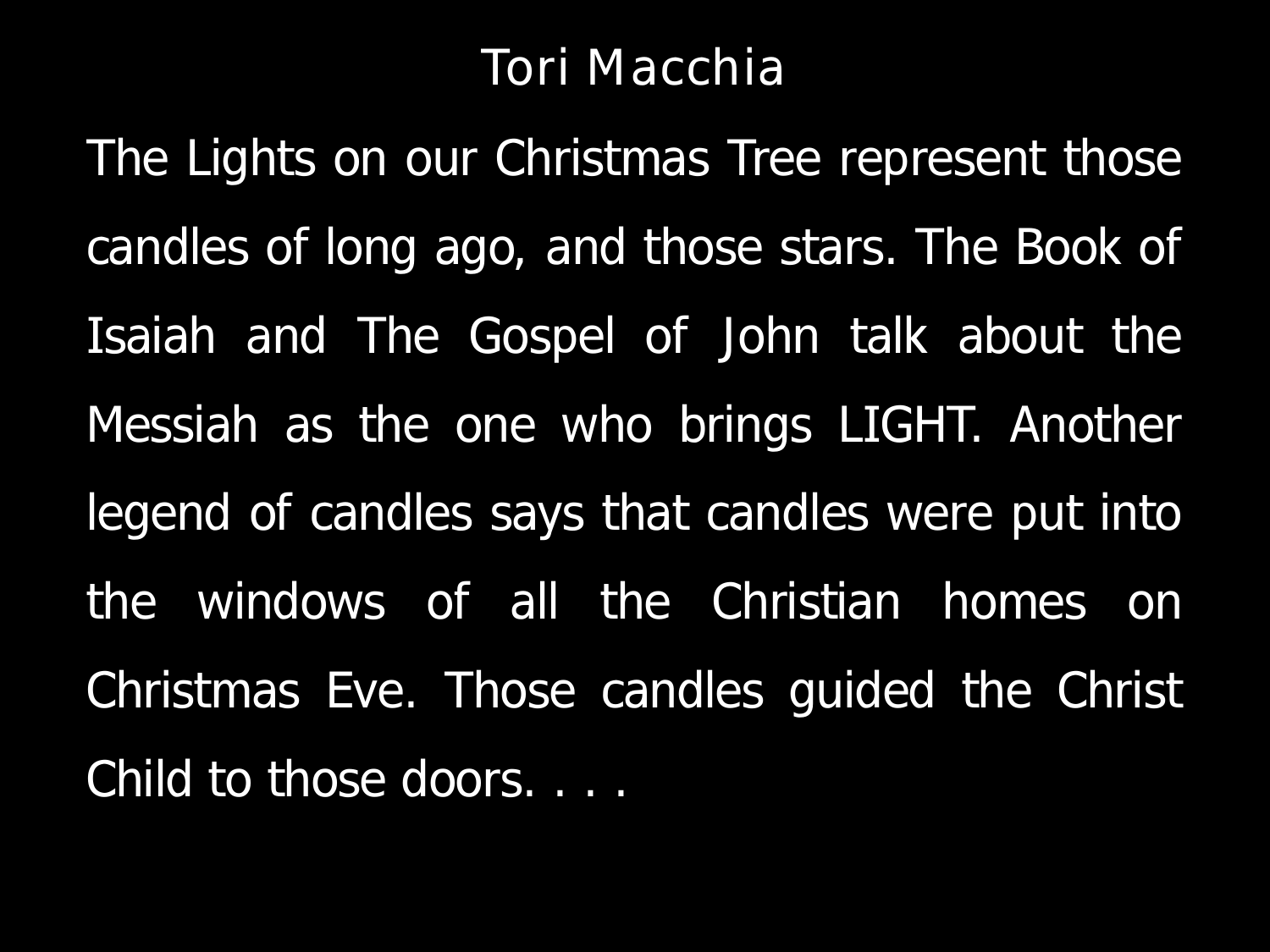

Tori Macchia
The Lights on our Christmas Tree represent those candles of long ago, and those stars. The Book of Isaiah and The Gospel of John talk about the Messiah as the one who brings LIGHT. Another legend of candles says that candles were put into the windows of all the Christian homes on Christmas Eve. Those candles guided the Christ Child to those doors. . . .